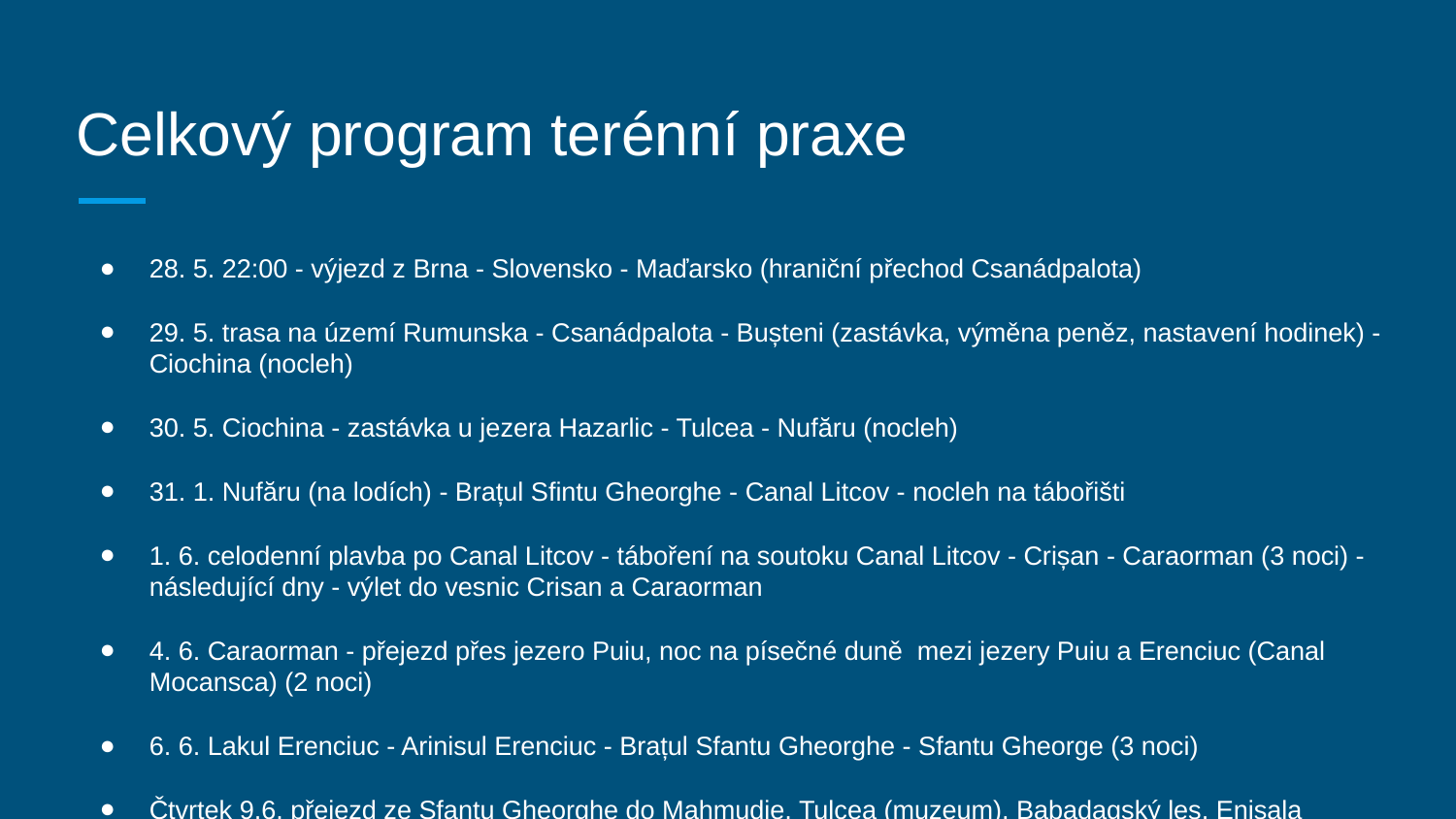

# Celkový program terénní praxe
28. 5. 22:00 - výjezd z Brna - Slovensko - Maďarsko (hraniční přechod Csanádpalota)
29. 5. trasa na území Rumunska - Csanádpalota - Bușteni (zastávka, výměna peněz, nastavení hodinek) - Ciochina (nocleh)
30. 5. Ciochina - zastávka u jezera Hazarlic - Tulcea - Nufăru (nocleh)
31. 1. Nufăru (na lodích) - Brațul Sfintu Gheorghe - Canal Litcov - nocleh na tábořišti
1. 6. celodenní plavba po Canal Litcov - táboření na soutoku Canal Litcov - Crișan - Caraorman (3 noci) - následující dny - výlet do vesnic Crisan a Caraorman
4. 6. Caraorman - přejezd přes jezero Puiu, noc na písečné duně  mezi jezery Puiu a Erenciuc (Canal Mocansca) (2 noci)
6. 6. Lakul Erenciuc - Arinisul Erenciuc - Brațul Sfantu Gheorghe - Sfantu Gheorge (3 noci)
Čtvrtek 9.6. přejezd ze Sfantu Gheorghe do Mahmudie, Tulcea (muzeum), Babadagský les, Enisala nocleh
10.6. Enisala -  Ciochina (poslední táboření)
11. 6. Poslední nákupy, přejezd přes Rumunsko, Maďarsko, Slovensko zpět do ČR, příjezd do ČR 13. 6. 9:00 (2,5 hodiny zdržení na hranicích Rumunsko/Maďarsko)